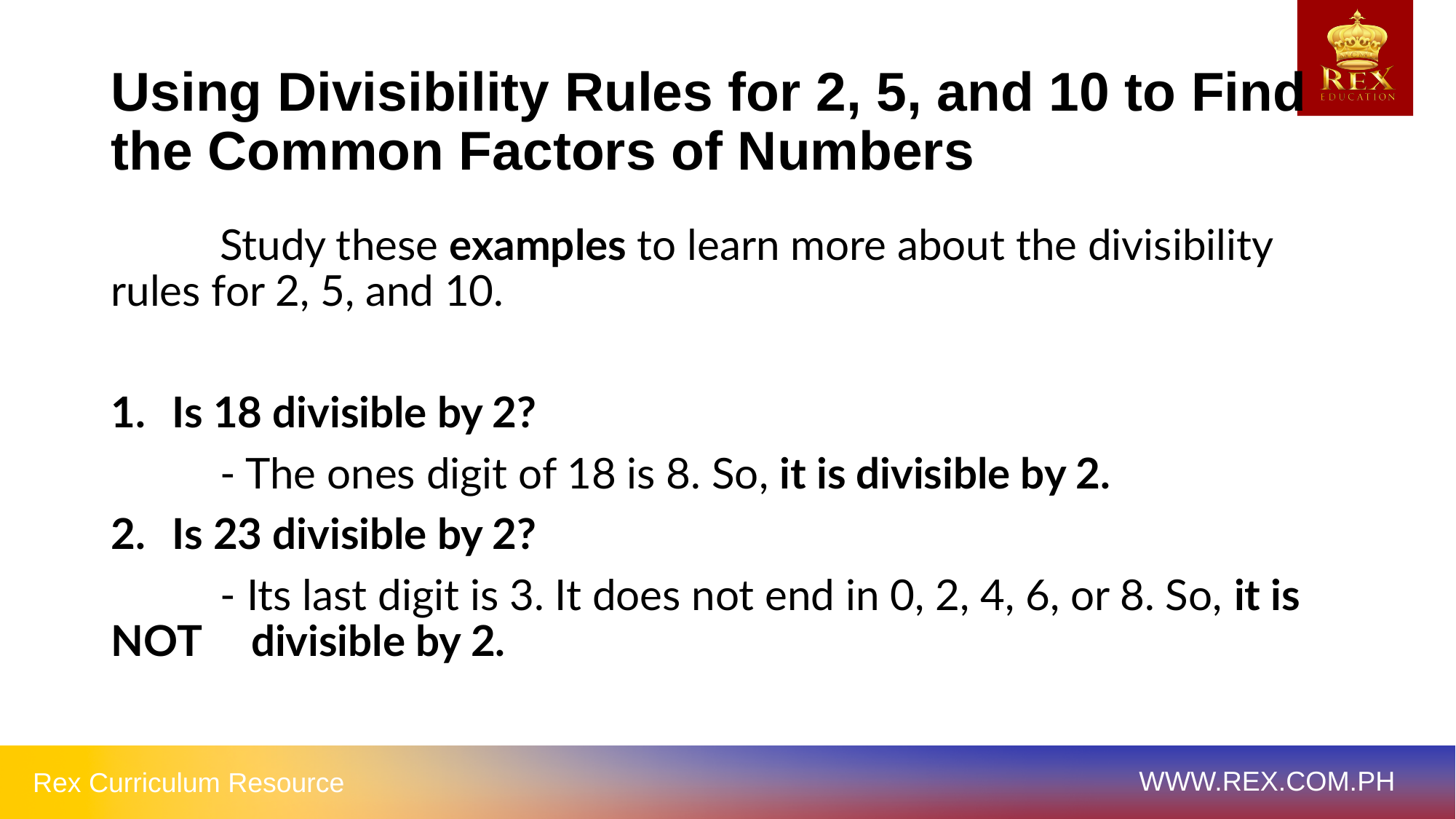

# Using Divisibility Rules for 2, 5, and 10 to Find the Common Factors of Numbers
	Study these examples to learn more about the divisibility rules for 2, 5, and 10.

Is 18 divisible by 2?
	- The ones digit of 18 is 8. So, it is divisible by 2.
Is 23 divisible by 2?
	- Its last digit is 3. It does not end in 0, 2, 4, 6, or 8. So, it is NOT 	   divisible by 2.